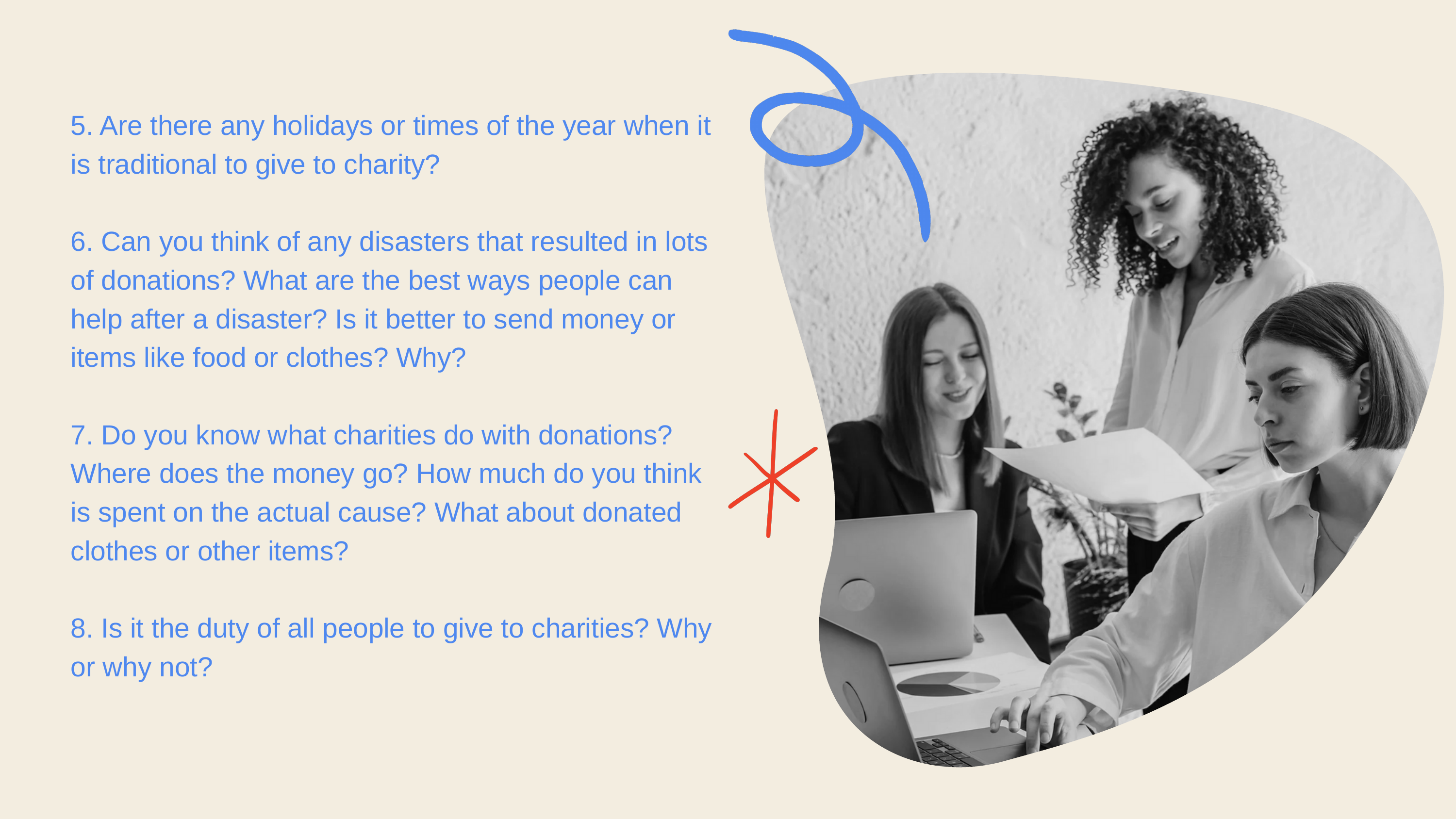

5. Are there any holidays or times of the year when it is traditional to give to charity?

6. Can you think of any disasters that resulted in lots of donations? What are the best ways people can help after a disaster? Is it better to send money or items like food or clothes? Why?

7. Do you know what charities do with donations? Where does the money go? How much do you think is spent on the actual cause? What about donated clothes or other items?

8. Is it the duty of all people to give to charities? Why or why not?